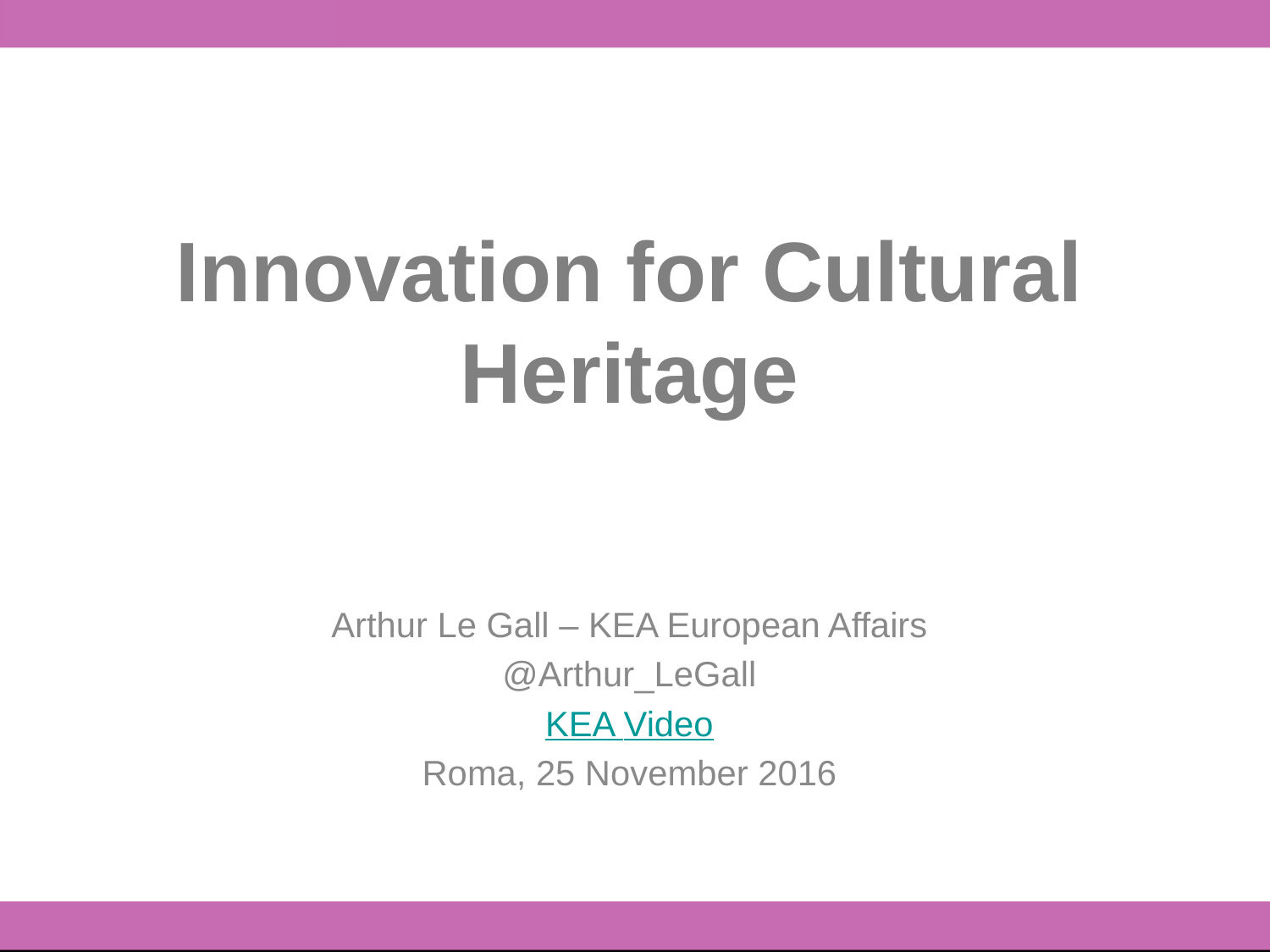

# Innovation for Cultural Heritage
Arthur Le Gall – KEA European Affairs
@Arthur_LeGall
KEA Video
Roma, 25 November 2016